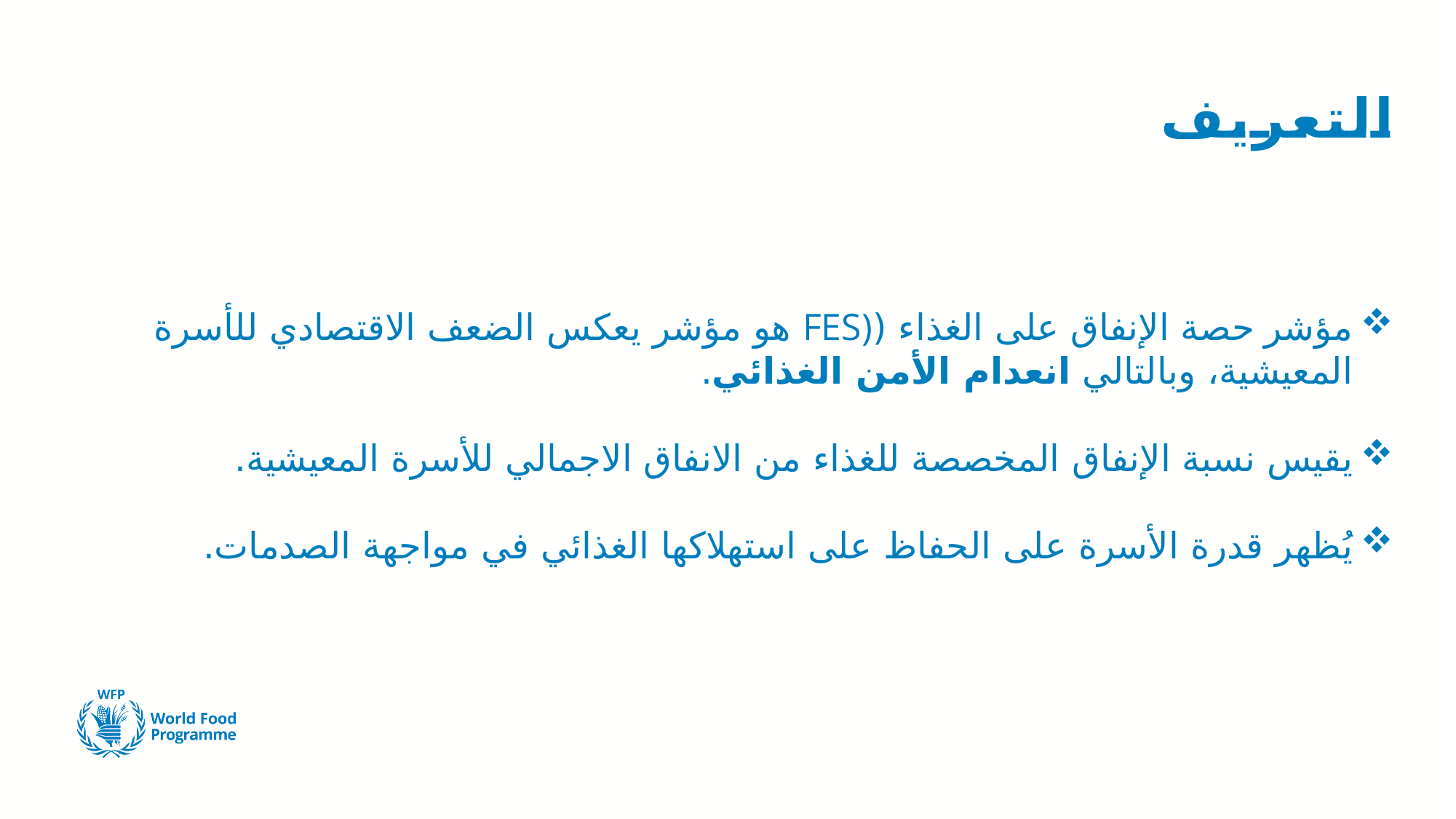

# التعريف
مؤشر حصة الإنفاق على الغذاء ((FES هو مؤشر يعكس الضعف الاقتصادي للأسرة المعيشية، وبالتالي انعدام الأمن الغذائي.

يقيس نسبة الإنفاق المخصصة للغذاء من الانفاق الاجمالي للأسرة المعيشية.

يُظهر قدرة الأسرة على الحفاظ على استهلاكها الغذائي في مواجهة الصدمات.